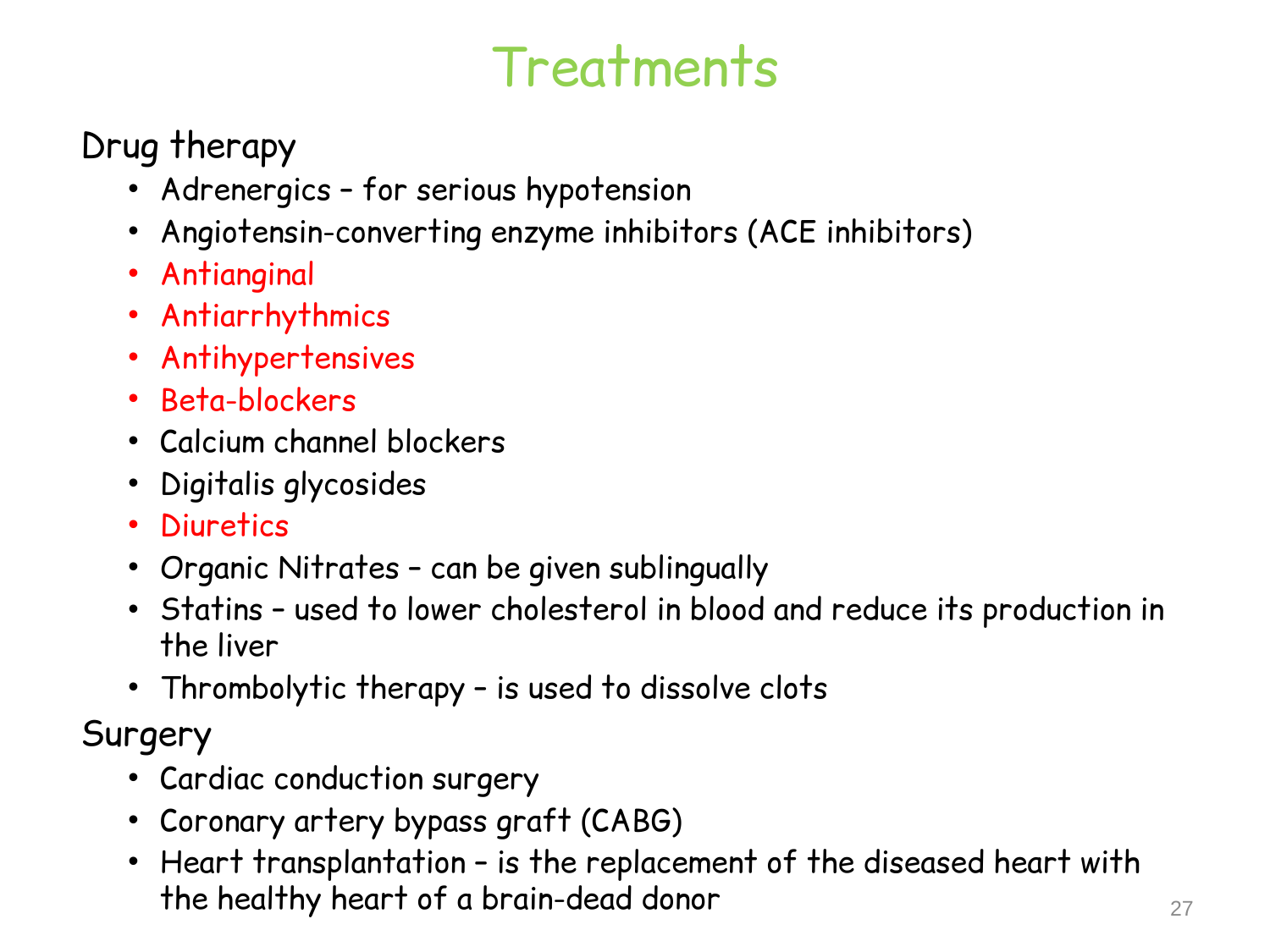

# Treatments
Drug therapy
Adrenergics – for serious hypotension
Angiotensin-converting enzyme inhibitors (ACE inhibitors)
Antianginal
Antiarrhythmics
Antihypertensives
Beta-blockers
Calcium channel blockers
Digitalis glycosides
Diuretics
Organic Nitrates – can be given sublingually
Statins – used to lower cholesterol in blood and reduce its production in the liver
Thrombolytic therapy – is used to dissolve clots
Surgery
Cardiac conduction surgery
Coronary artery bypass graft (CABG)
Heart transplantation – is the replacement of the diseased heart with the healthy heart of a brain-dead donor
27